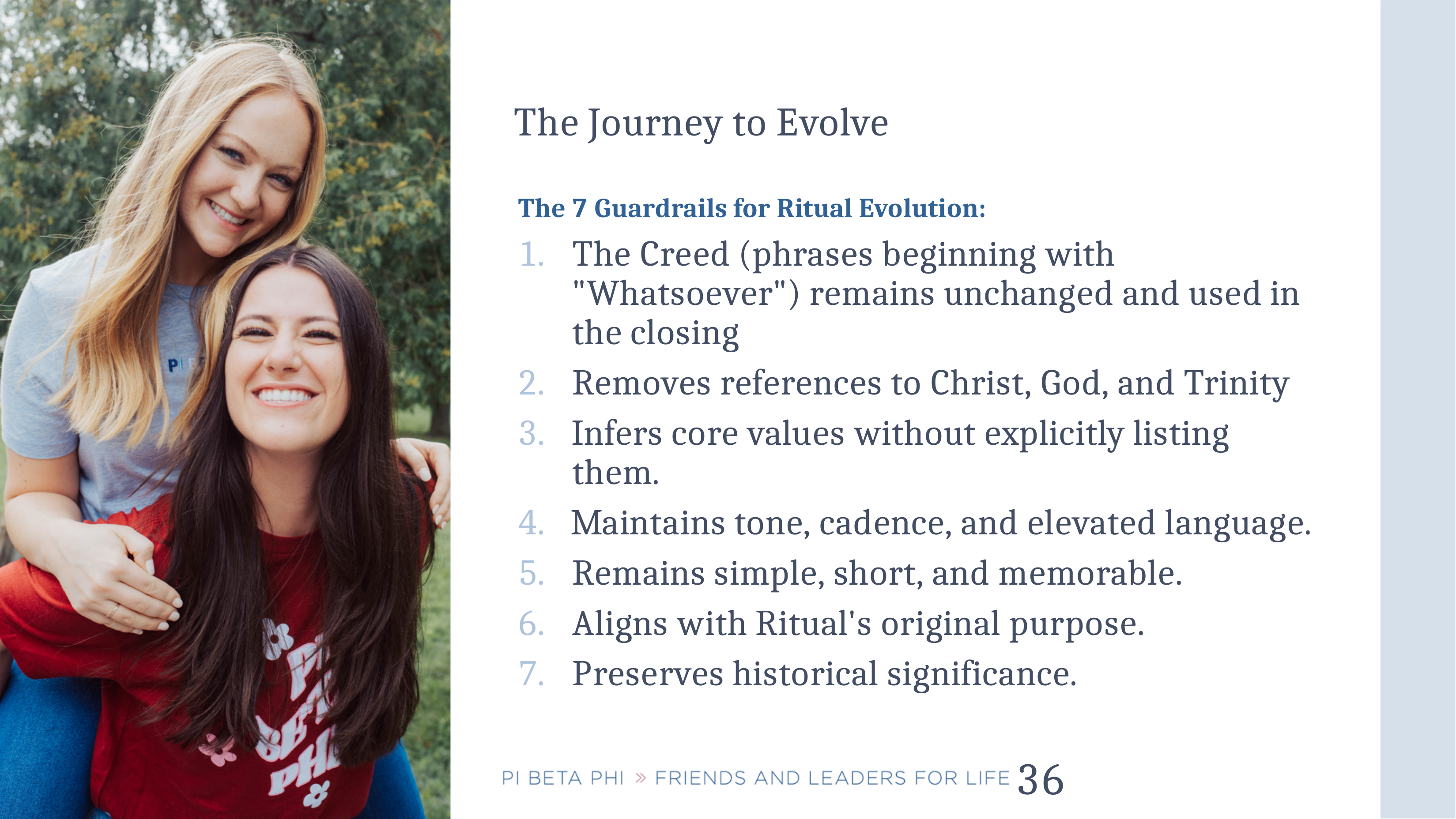

# The Journey to Evolve
The 7 Guardrails for Ritual Evolution:
The Creed (phrases beginning with "Whatsoever") remains unchanged and used in the closing
Removes references to Christ, God, and Trinity
Infers core values without explicitly listing them.
Maintains tone, cadence, and elevated language.
Remains simple, short, and memorable.
Aligns with Ritual's original purpose.
Preserves historical significance.

36